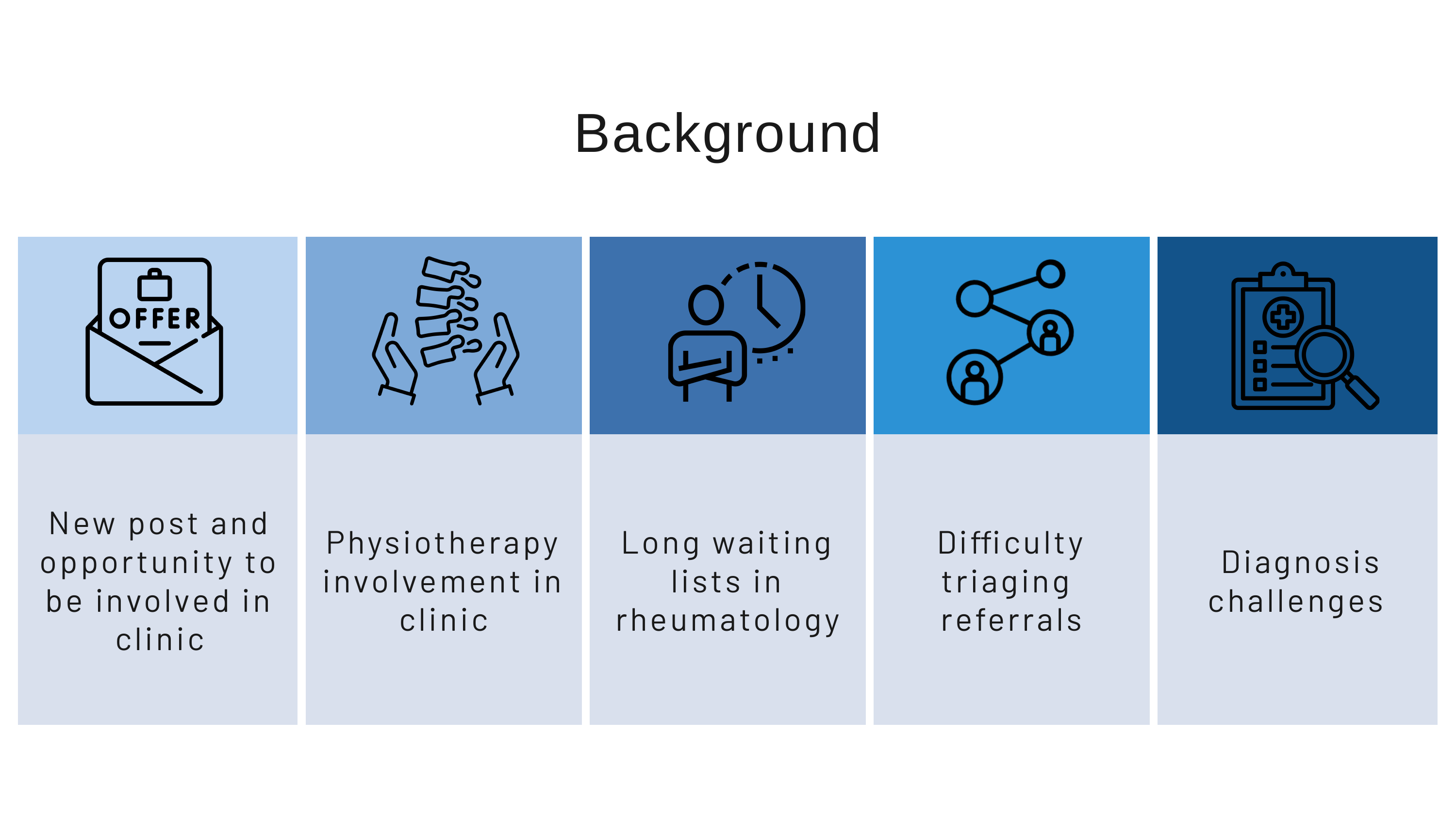

Background
|  |  |  |  |  |
| --- | --- | --- | --- | --- |
| New post and opportunity to be involved in clinic | Physiotherapy involvement in clinic | Long waiting lists in rheumatology | Difficulty triaging referrals | Diagnosis challenges |